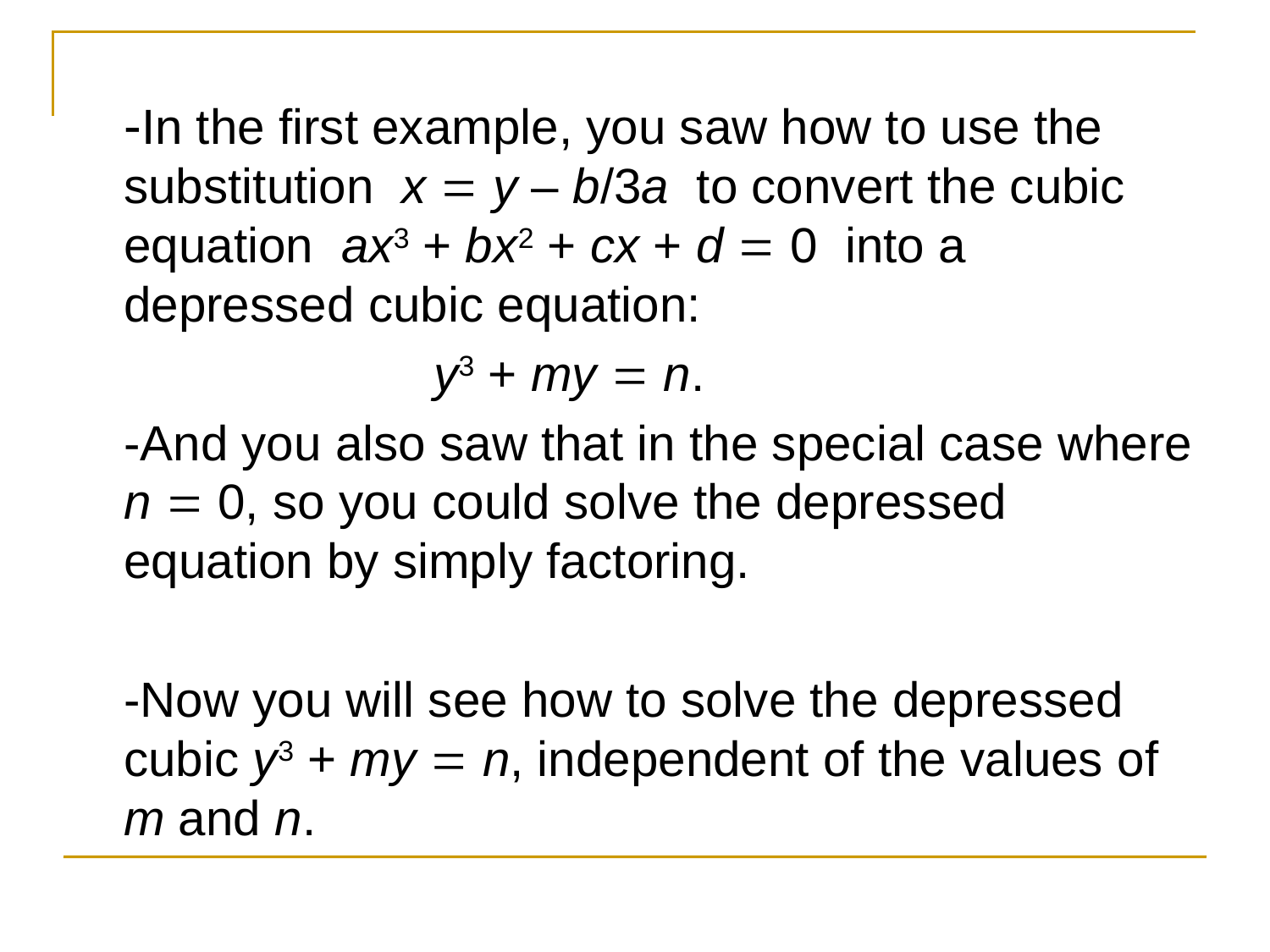

-In the first example, you saw how to use the substitution  x = y – b/3a  to convert the cubic equation  ax3 + bx2 + cx + d = 0  into a depressed cubic equation:
                          y3 + my = n.
	-And you also saw that in the special case where n = 0, so you could solve the depressed equation by simply factoring.

	-Now you will see how to solve the depressed cubic y3 + my = n, independent of the values of m and n.